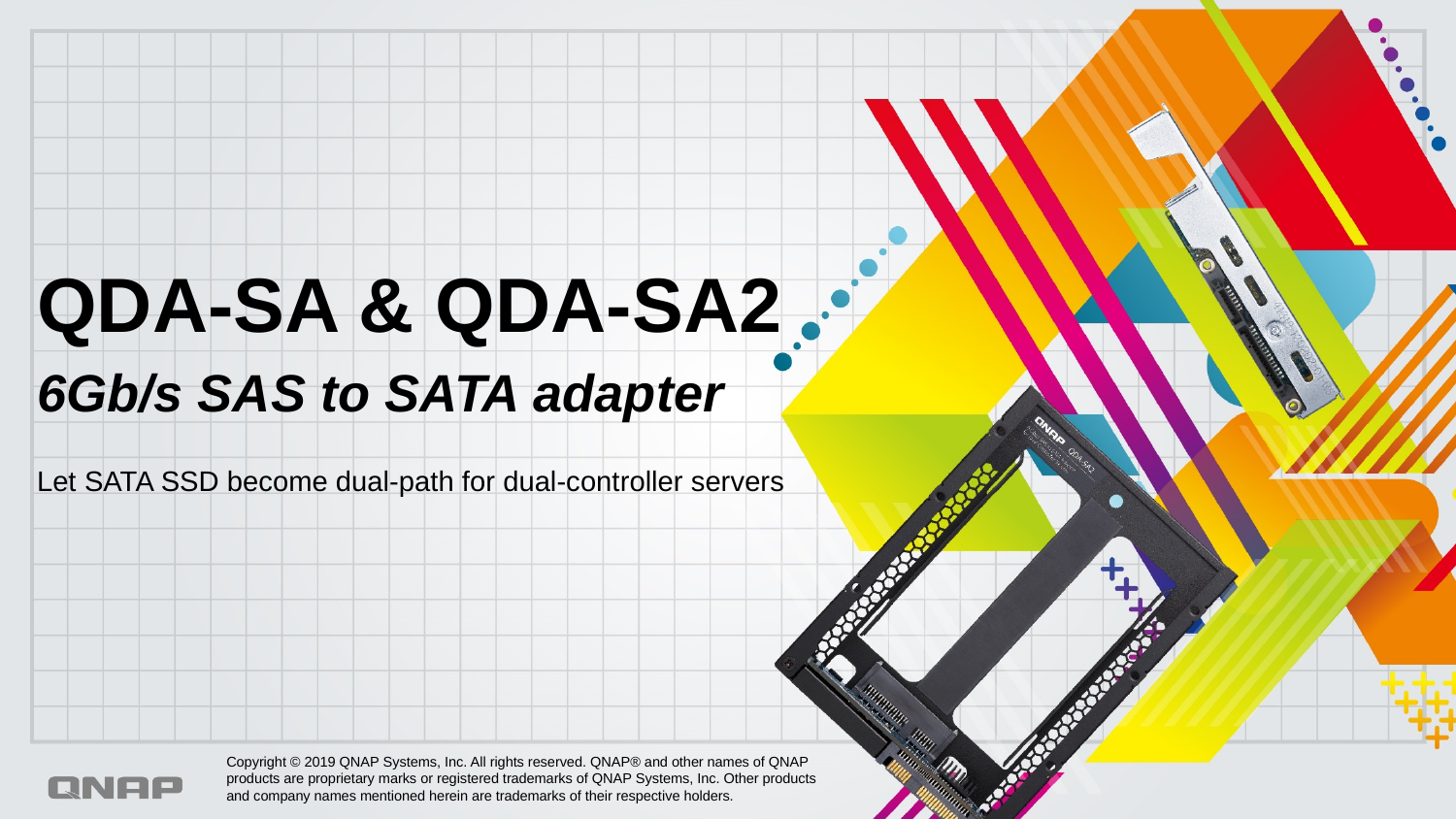

QDA-SA & QDA-SA2
6Gb/s SAS to SATA adapter
Let SATA SSD become dual-path for dual-controller servers
Copyright © 2019 QNAP Systems, Inc. All rights reserved. QNAP® and other names of QNAP products are proprietary marks or registered trademarks of QNAP Systems, Inc. Other products and company names mentioned herein are trademarks of their respective holders.